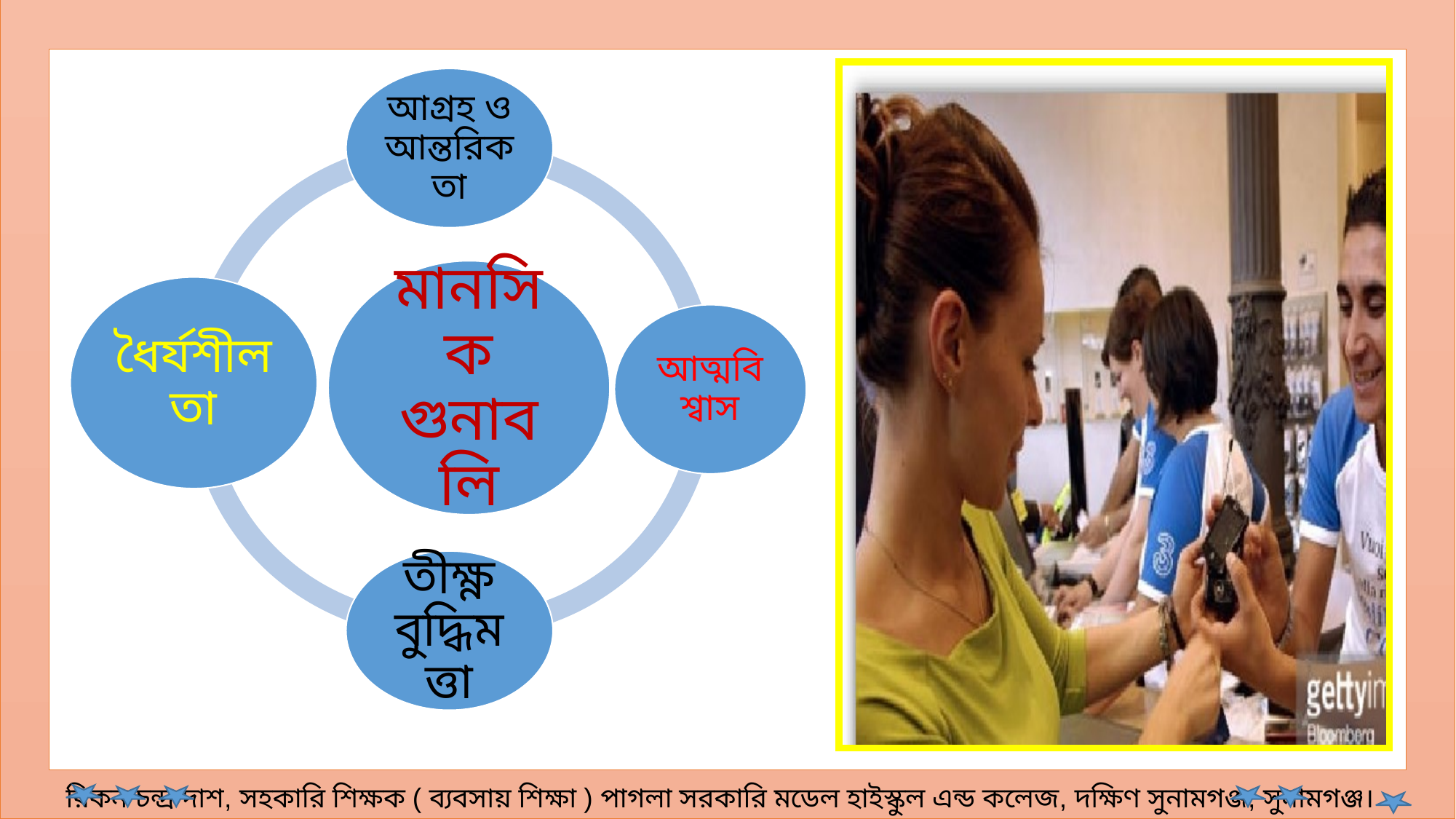

মানসিক গুনাবলি
আগ্রহ ও আন্তরিকতা
আত্মবিশ্বাস
তীক্ষ্ণ বুদ্ধিমত্তা
ধৈর্যশীলতা